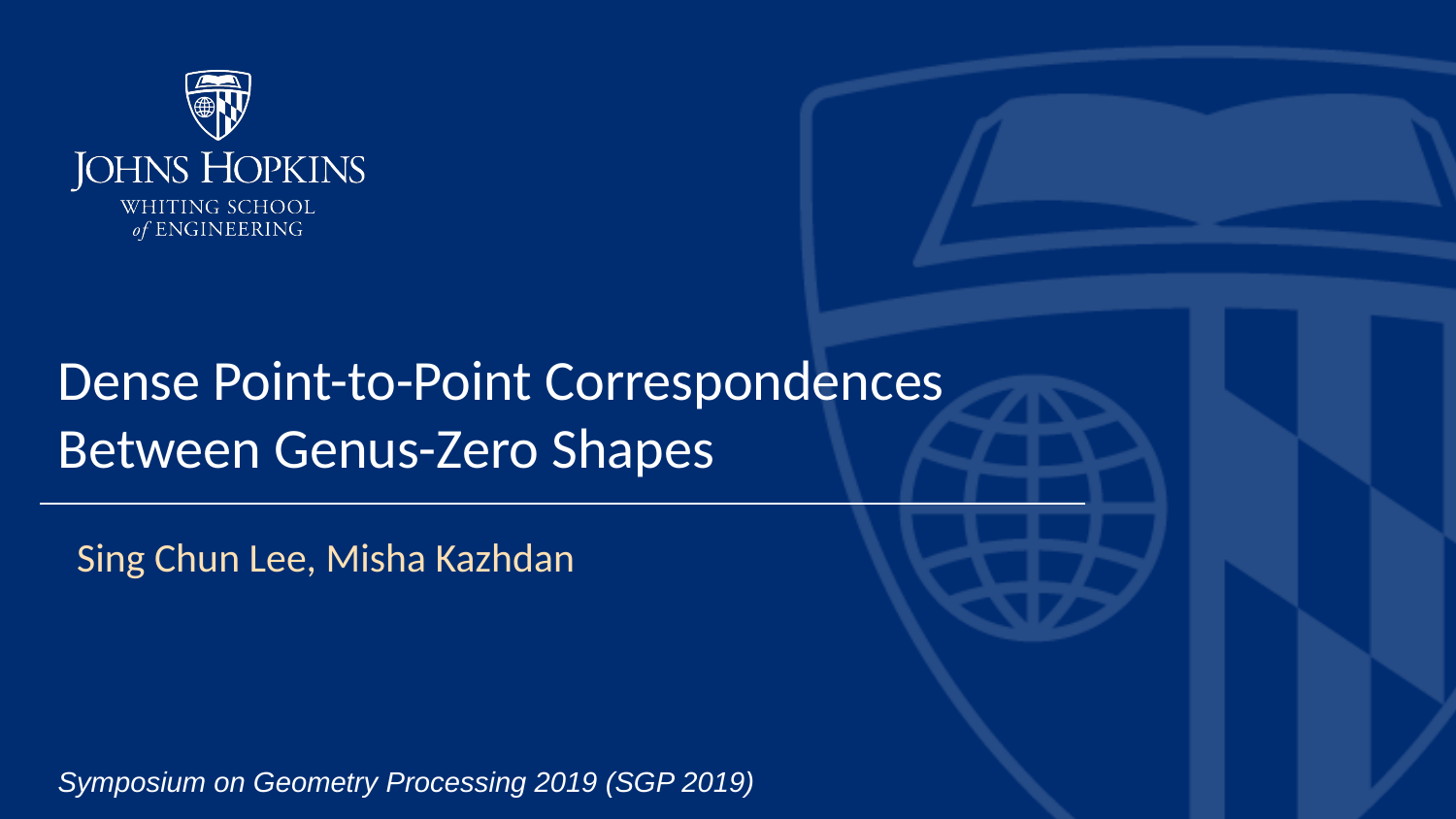

# Dense Point-to-Point Correspondences Between Genus-Zero Shapes
Sing Chun Lee, Misha Kazhdan
Symposium on Geometry Processing 2019 (SGP 2019)